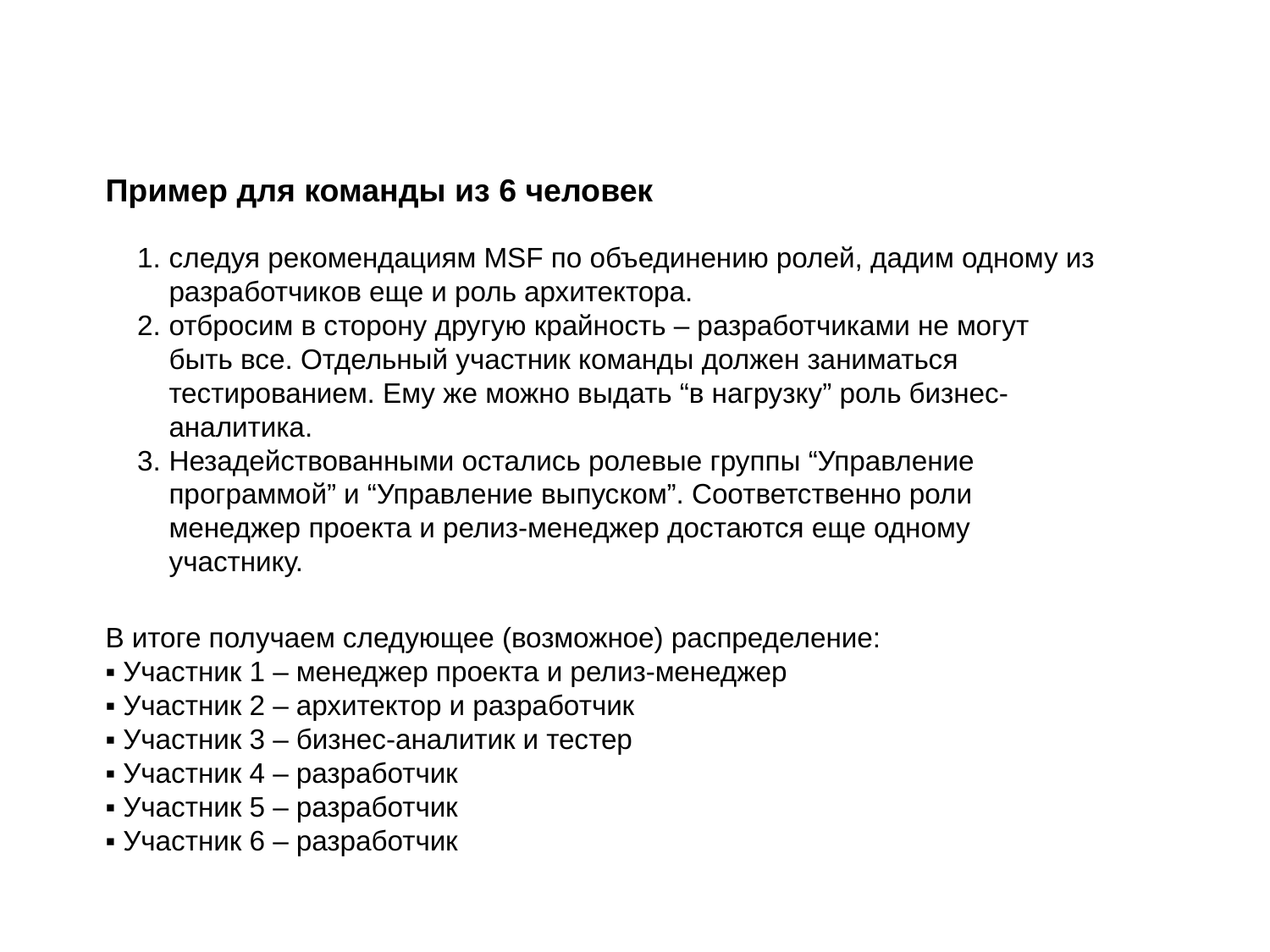

Пример для команды из 6 человек
следуя рекомендациям MSF по объединению ролей, дадим одному из разработчиков еще и роль архитектора.
отбросим в сторону другую крайность – разработчиками не могут быть все. Отдельный участник команды должен заниматься тестированием. Ему же можно выдать “в нагрузку” роль бизнес-аналитика.
Незадействованными остались ролевые группы “Управление программой” и “Управление выпуском”. Соответственно роли менеджер проекта и релиз-менеджер достаются еще одному участнику.
В итоге получаем следующее (возможное) распределение:
▪ Участник 1 – менеджер проекта и релиз-менеджер
▪ Участник 2 – архитектор и разработчик
▪ Участник 3 – бизнес-аналитик и тестер
▪ Участник 4 – разработчик
▪ Участник 5 – разработчик
▪ Участник 6 – разработчик